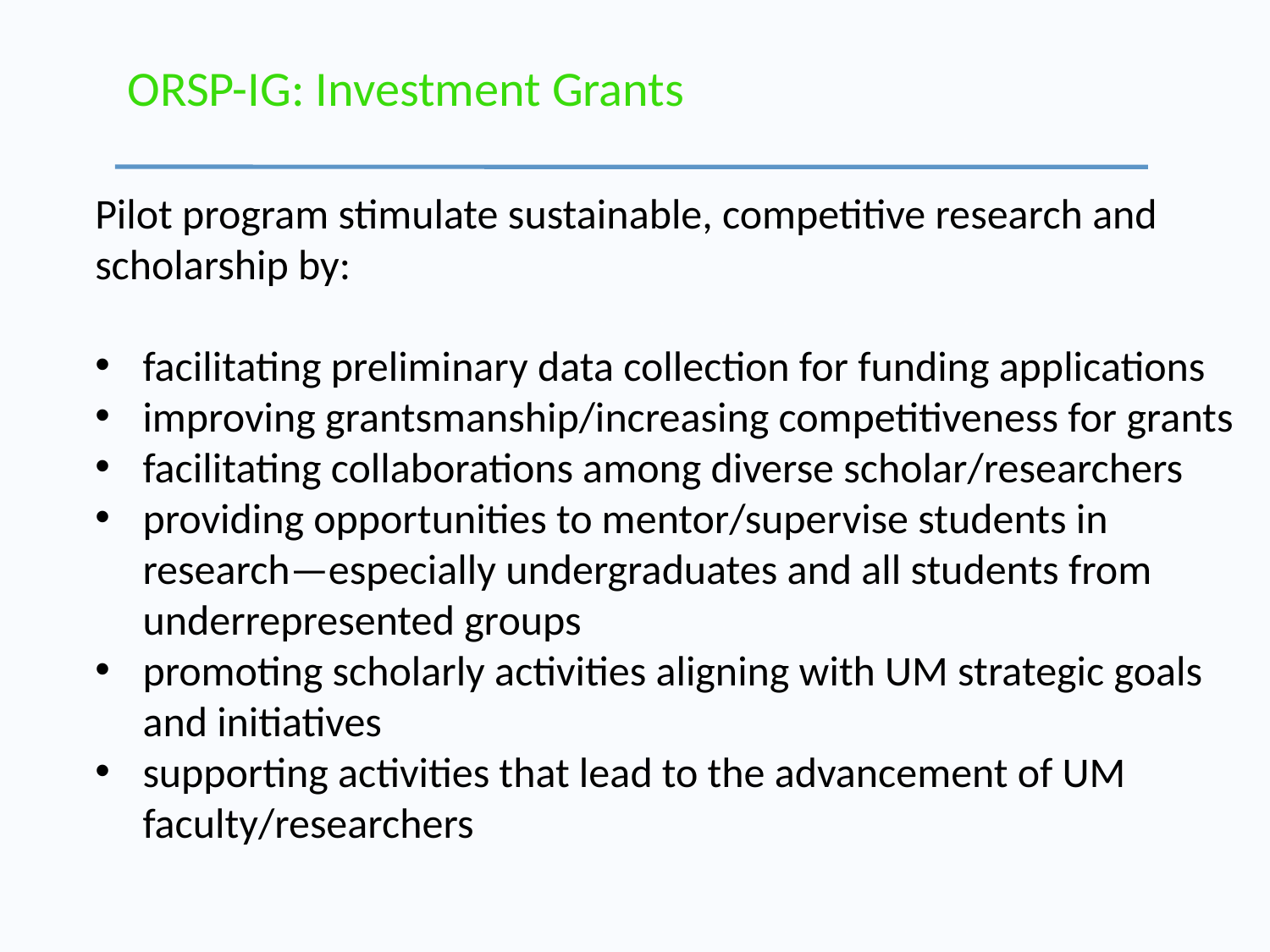

# ORSP-IG: Investment Grants
Pilot program stimulate sustainable, competitive research and scholarship by:

facilitating preliminary data collection for funding applications
improving grantsmanship/increasing competitiveness for grants
facilitating collaborations among diverse scholar/researchers
providing opportunities to mentor/supervise students in research—especially undergraduates and all students from underrepresented groups
promoting scholarly activities aligning with UM strategic goals and initiatives
supporting activities that lead to the advancement of UM faculty/researchers